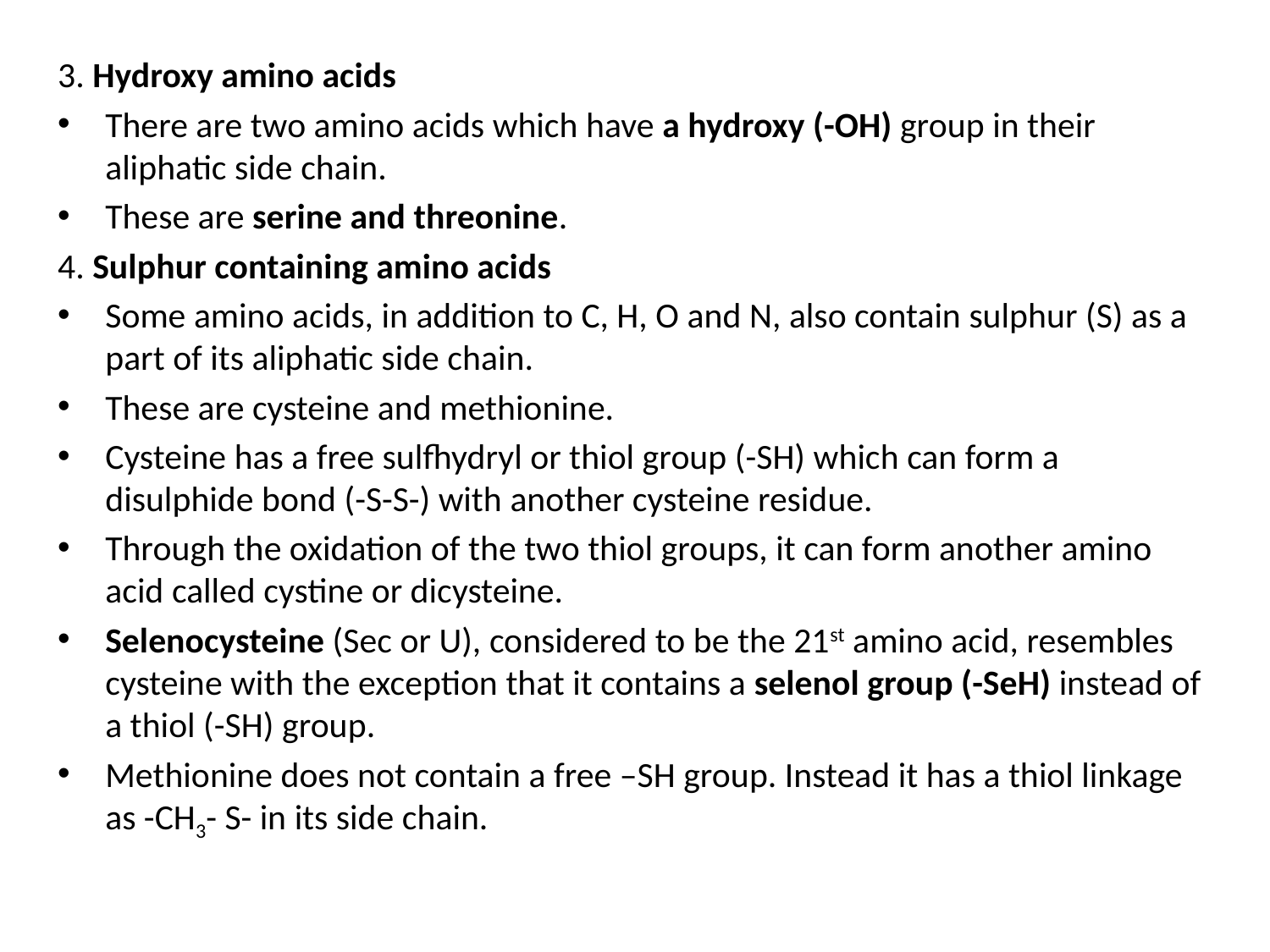

3. Hydroxy amino acids
There are two amino acids which have a hydroxy (-OH) group in their aliphatic side chain.
These are serine and threonine.
4. Sulphur containing amino acids
Some amino acids, in addition to C, H, O and N, also contain sulphur (S) as a part of its aliphatic side chain.
These are cysteine and methionine.
Cysteine has a free sulfhydryl or thiol group (-SH) which can form a disulphide bond (-S-S-) with another cysteine residue.
Through the oxidation of the two thiol groups, it can form another amino acid called cystine or dicysteine.
Selenocysteine (Sec or U), considered to be the 21st amino acid, resembles cysteine with the exception that it contains a selenol group (-SeH) instead of a thiol (-SH) group.
Methionine does not contain a free –SH group. Instead it has a thiol linkage as -CH3- S- in its side chain.